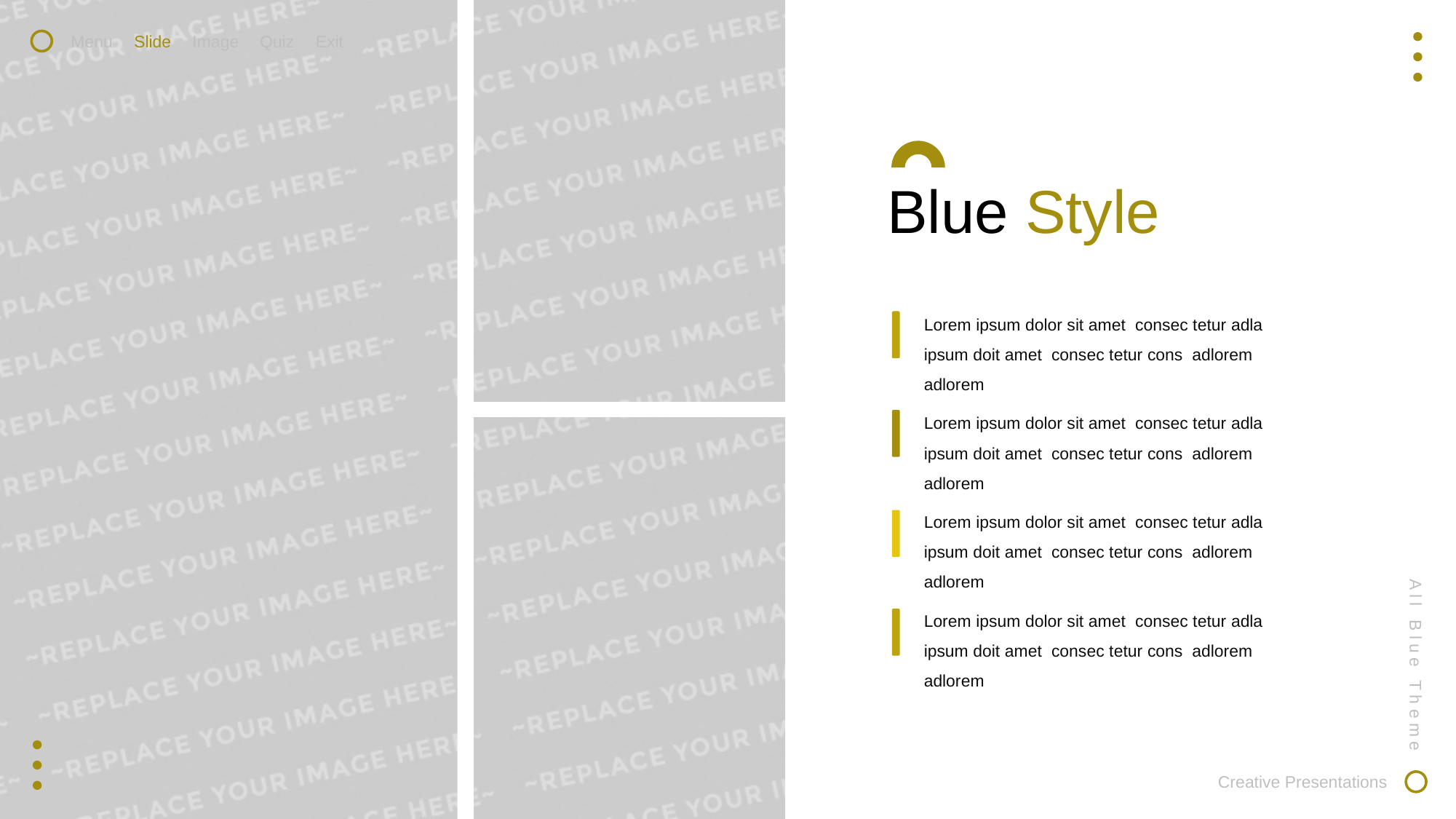

Menu
Slide
Image
Quiz
Exit

Blue Style
Lorem ipsum dolor sit amet  consec tetur adla ipsum doit amet  consec tetur cons  adlorem  adlorem

Lorem ipsum dolor sit amet  consec tetur adla ipsum doit amet  consec tetur cons  adlorem  adlorem

Lorem ipsum dolor sit amet  consec tetur adla ipsum doit amet  consec tetur cons  adlorem  adlorem

All Blue Theme
Creative Presentations

Lorem ipsum dolor sit amet  consec tetur adla ipsum doit amet  consec tetur cons  adlorem  adlorem